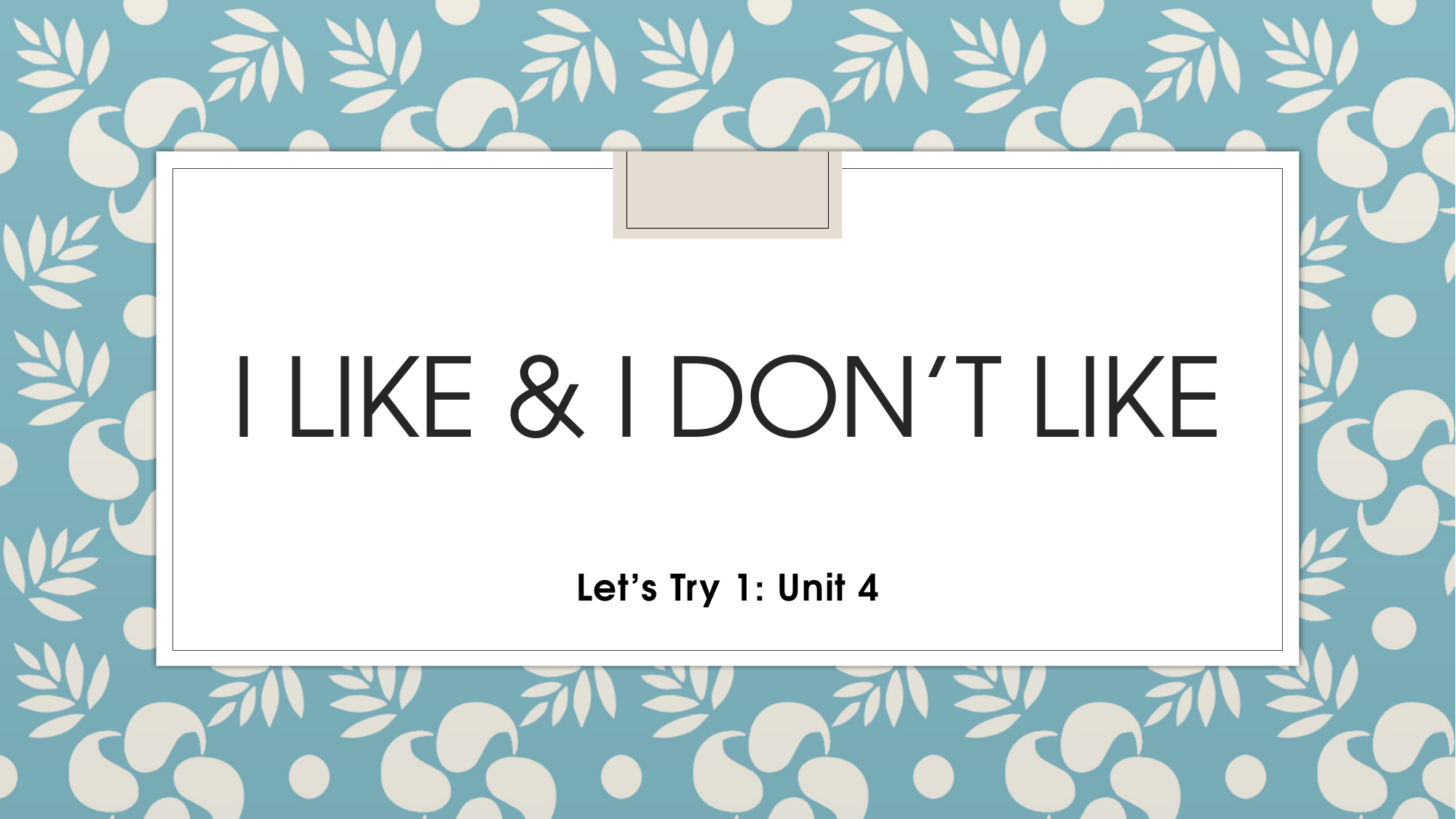

# I Like & I DON’T LIKE
Let’s Try 1: Unit 4